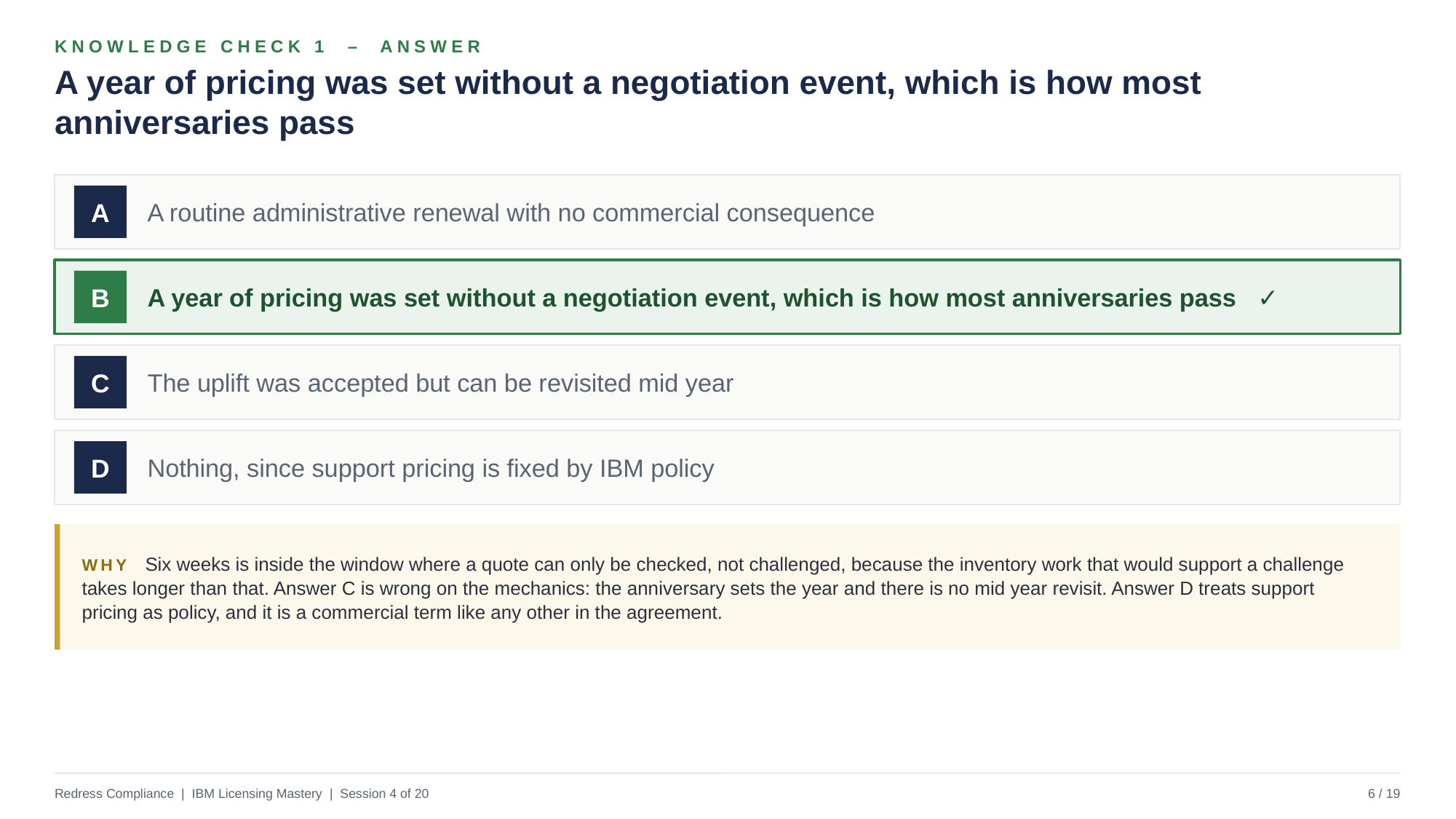

KNOWLEDGE CHECK 1  –  ANSWER
A year of pricing was set without a negotiation event, which is how most anniversaries pass

A routine administrative renewal with no commercial consequence

A

A year of pricing was set without a negotiation event, which is how most anniversaries pass   ✓

B

The uplift was accepted but can be revisited mid year

C

Nothing, since support pricing is fixed by IBM policy

D

WHY  Six weeks is inside the window where a quote can only be checked, not challenged, because the inventory work that would support a challenge takes longer than that. Answer C is wrong on the mechanics: the anniversary sets the year and there is no mid year revisit. Answer D treats support pricing as policy, and it is a commercial term like any other in the agreement.

Redress Compliance  |  IBM Licensing Mastery  |  Session 4 of 20
6 / 19